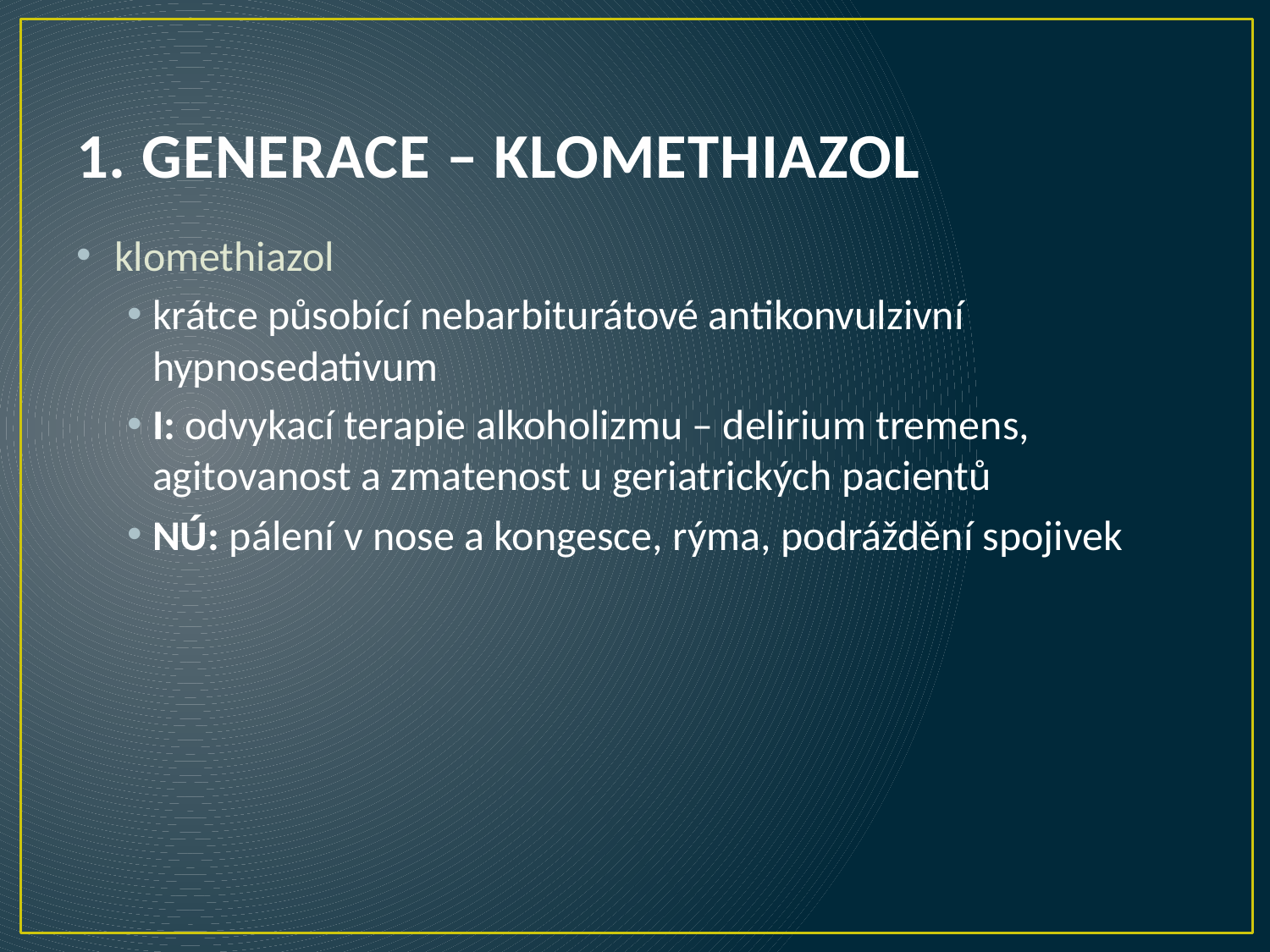

# 1. GENERACE – KLOMETHIAZOL
klomethiazol
krátce působící nebarbiturátové antikonvulzivní hypnosedativum
I: odvykací terapie alkoholizmu – delirium tremens, agitovanost a zmatenost u geriatrických pacientů
NÚ: pálení v nose a kongesce, rýma, podráždění spojivek